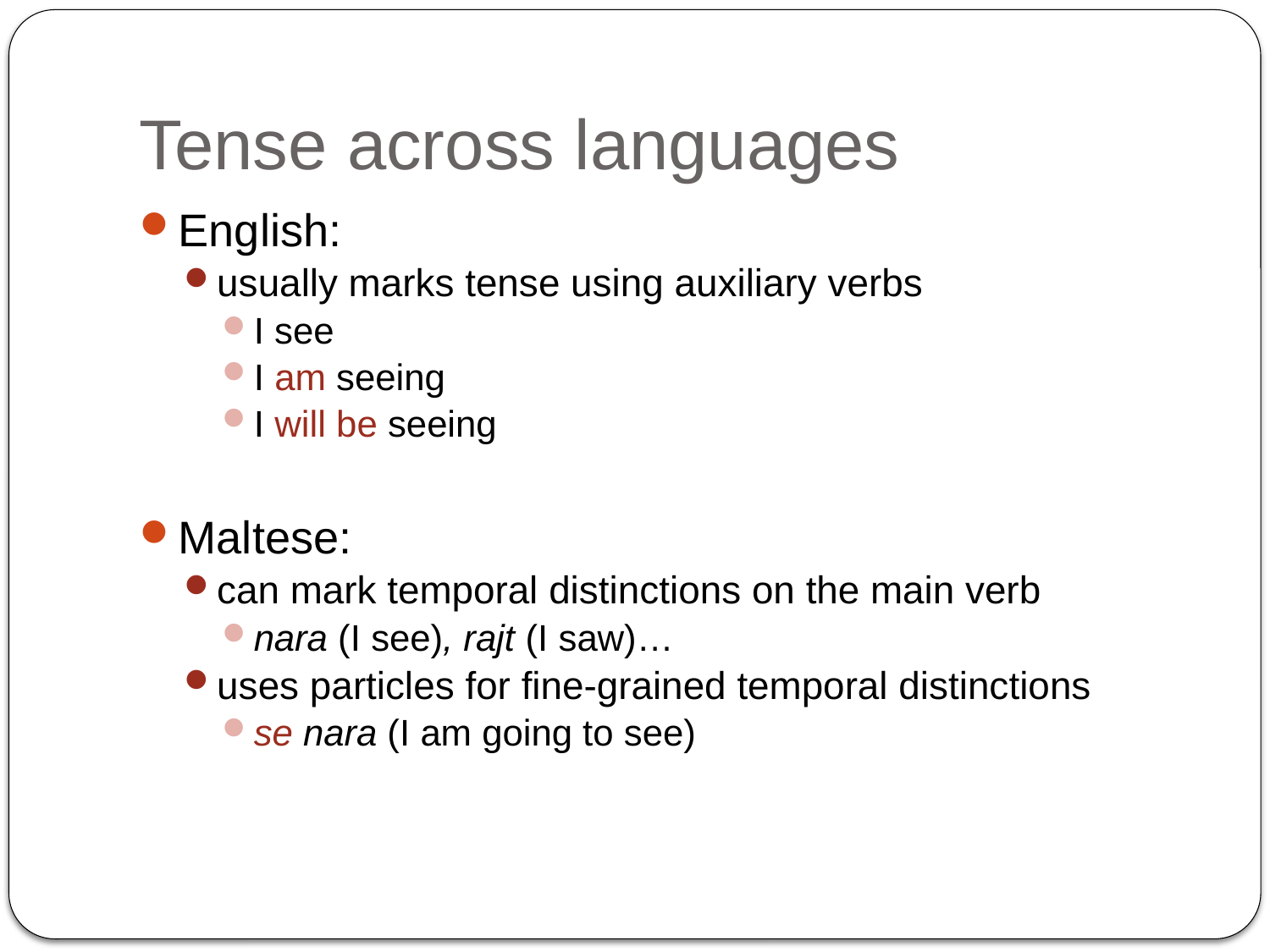

# Tense across languages
English:
usually marks tense using auxiliary verbs
I see
I am seeing
I will be seeing

Maltese:
can mark temporal distinctions on the main verb
nara (I see), rajt (I saw)…
uses particles for fine-grained temporal distinctions
se nara (I am going to see)